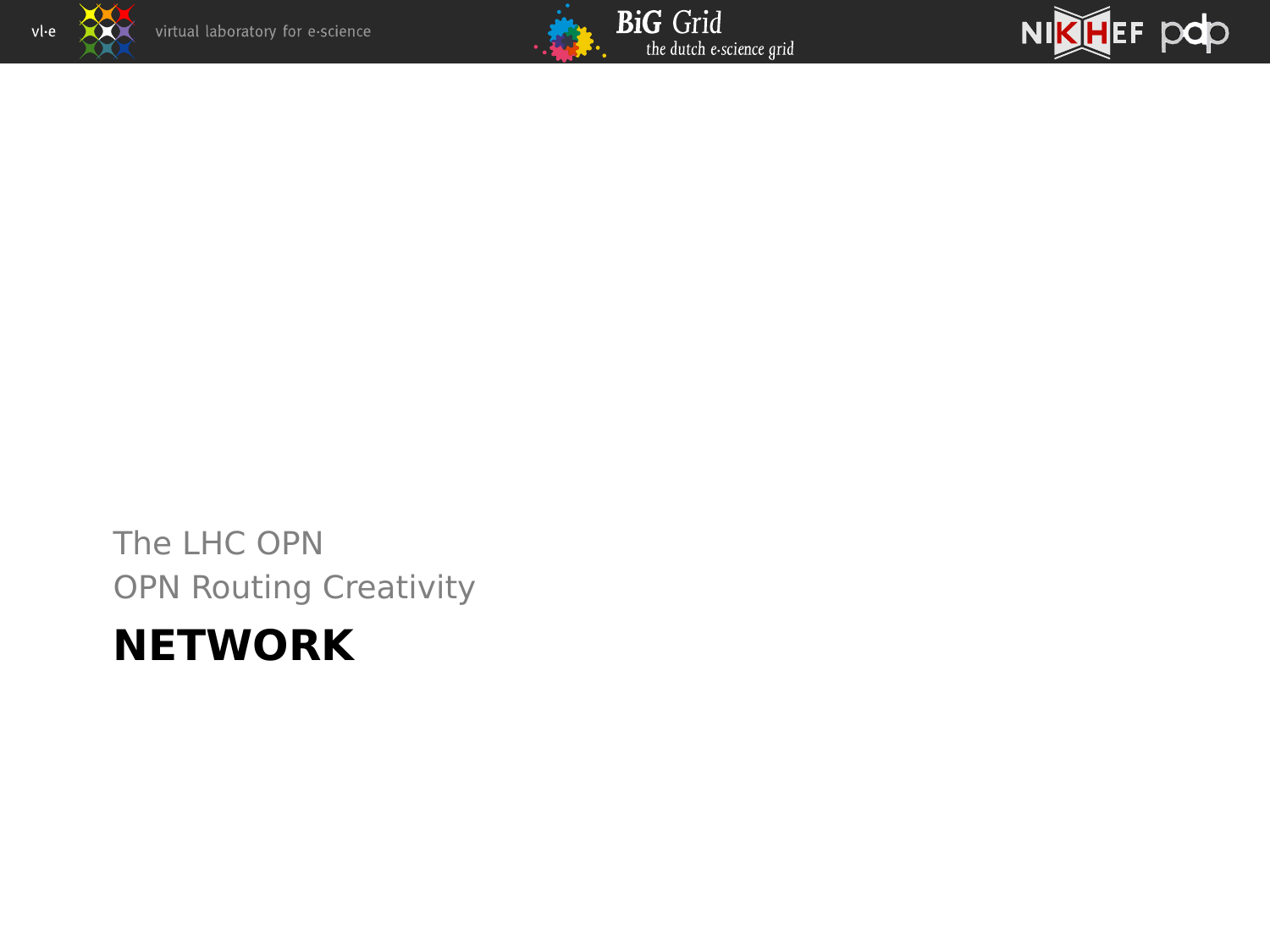

The LHC OPN
OPN Routing Creativity
# Network